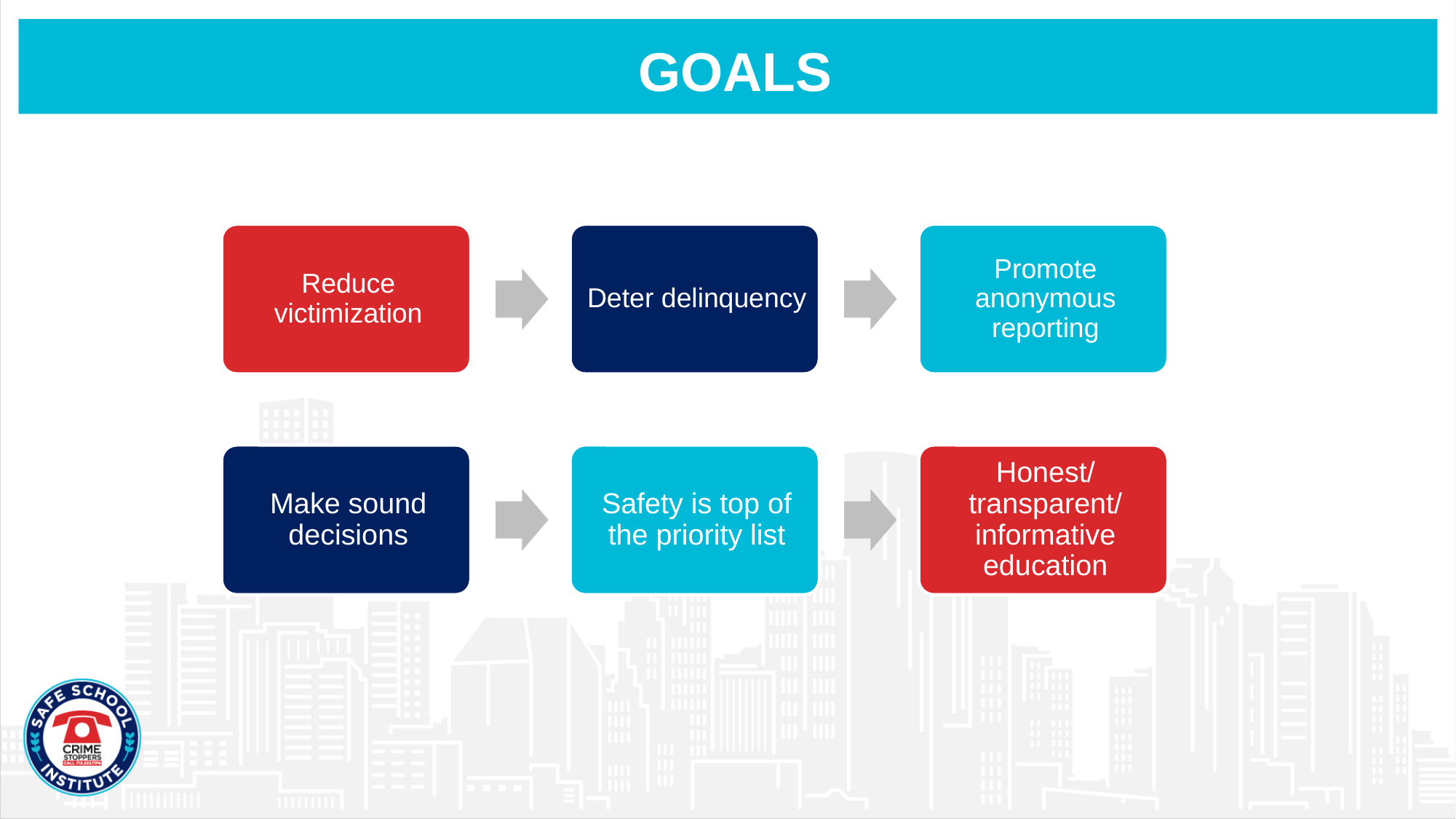

GOALS
Reduce victimization

Deter delinquency

Promote anonymous reporting
Make sound decisions

Safety is top of the priority list

Honest/ transparent/ informative education